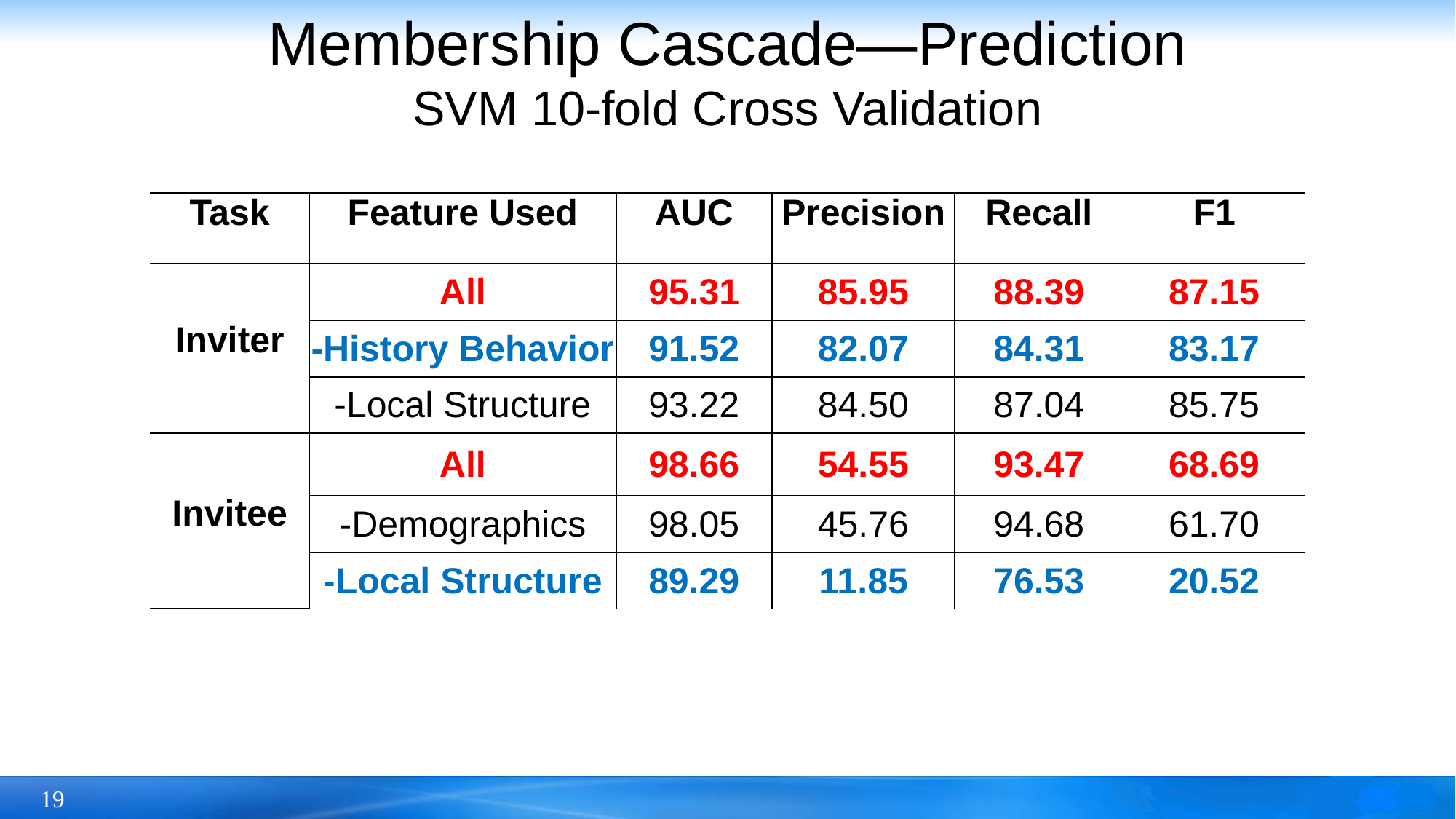

# Membership Cascade—Prediction SVM 10-fold Cross Validation
| Task | Feature Used | AUC | Precision | Recall | F1 |
| --- | --- | --- | --- | --- | --- |
| Inviter | All | 95.31 | 85.95 | 88.39 | 87.15 |
|  | -History Behavior | 91.52 | 82.07 | 84.31 | 83.17 |
|  | -Local Structure | 93.22 | 84.50 | 87.04 | 85.75 |
| Invitee | All | 98.66 | 54.55 | 93.47 | 68.69 |
|  | -Demographics | 98.05 | 45.76 | 94.68 | 61.70 |
|  | -Local Structure | 89.29 | 11.85 | 76.53 | 20.52 |
| All | 95.31 | 85.95 | 88.39 | 87.15 |
| --- | --- | --- | --- | --- |
| -History Behavior | 91.52 | 82.07 | 84.31 | 83.17 |
| --- | --- | --- | --- | --- |
| All | 98.66 | 54.55 | 93.47 | 68.69 |
| --- | --- | --- | --- | --- |
| -Local Structure | 89.29 | 11.85 | 76.53 | 20.52 |
| --- | --- | --- | --- | --- |